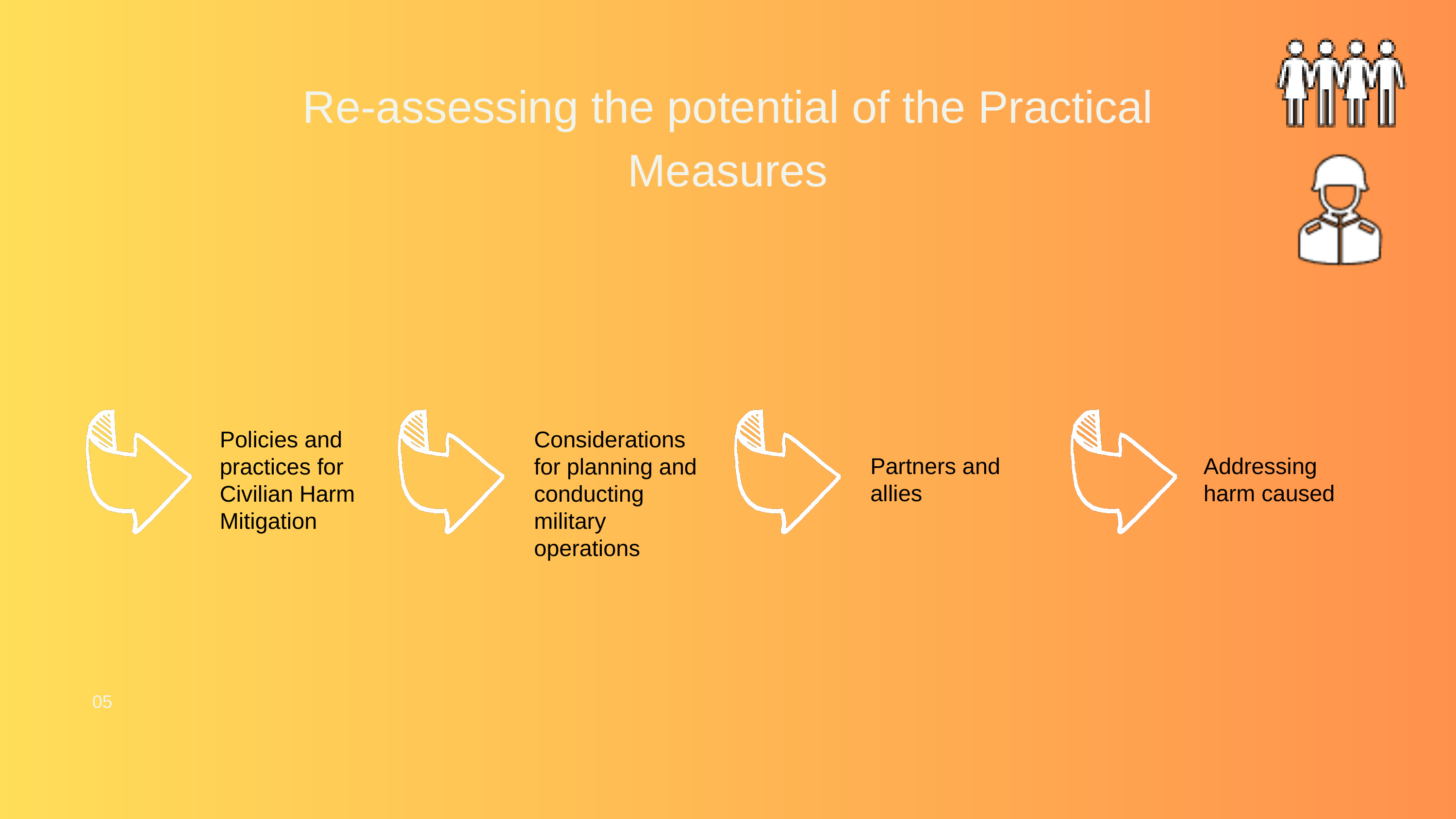

Re-assessing the potential of the Practical Measures

Policies and practices for Civilian Harm Mitigation​
Considerations for planning and conducting military operations
Partners and allies
Addressing harm caused
05